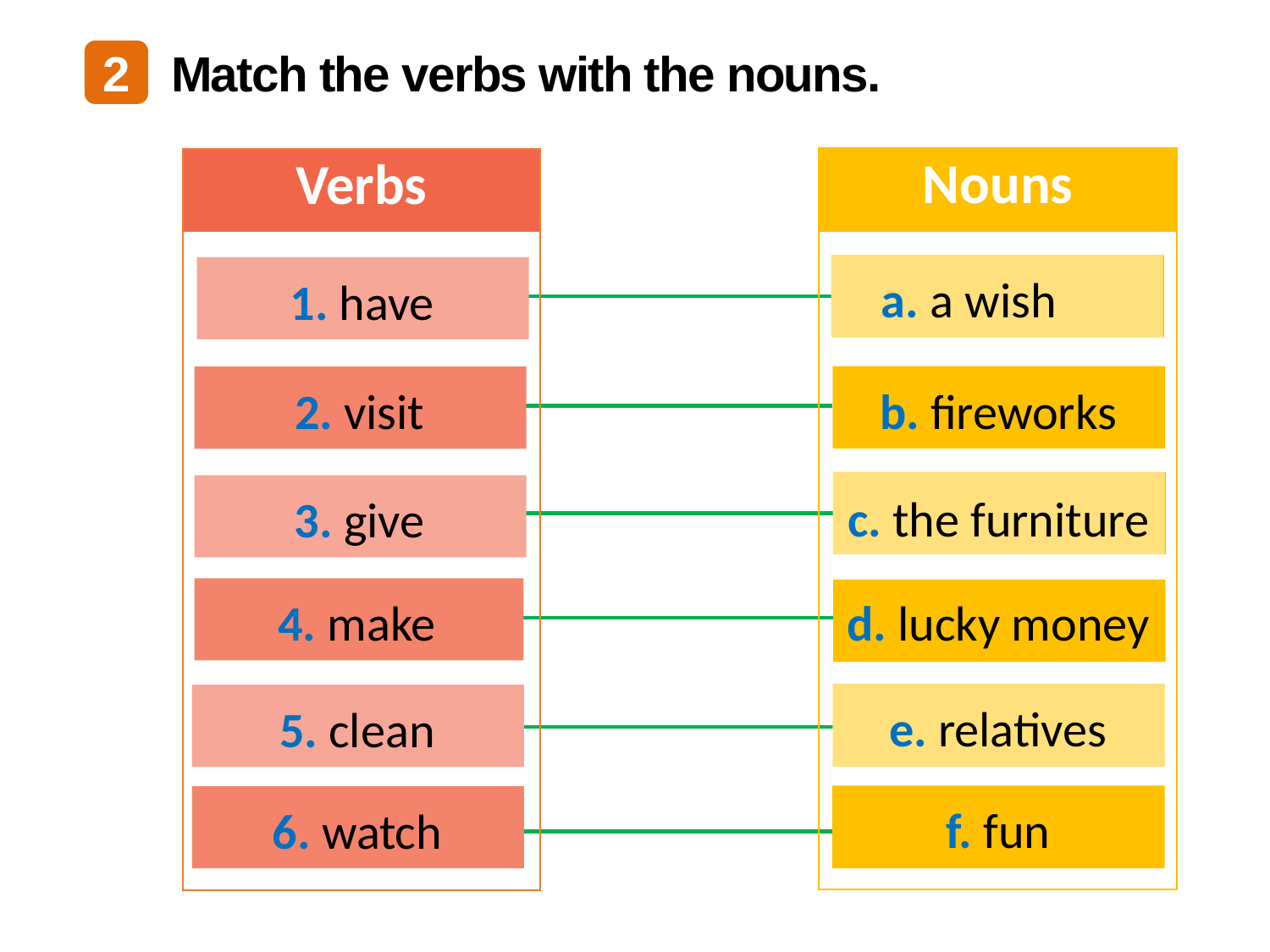

Match the verbs with the nouns.
2
| Nouns |
| --- |
|  |
| Verbs |
| --- |
|  |

a. a wish

f. fun

1. have

e. relatives

b. fireworks

2. visit

d. lucky money

c. the furniture

3. give

4. make

a. a wish

d. lucky money

e. relatives

c. the furniture

5. clean

f. fun

b. fireworks

6. watch